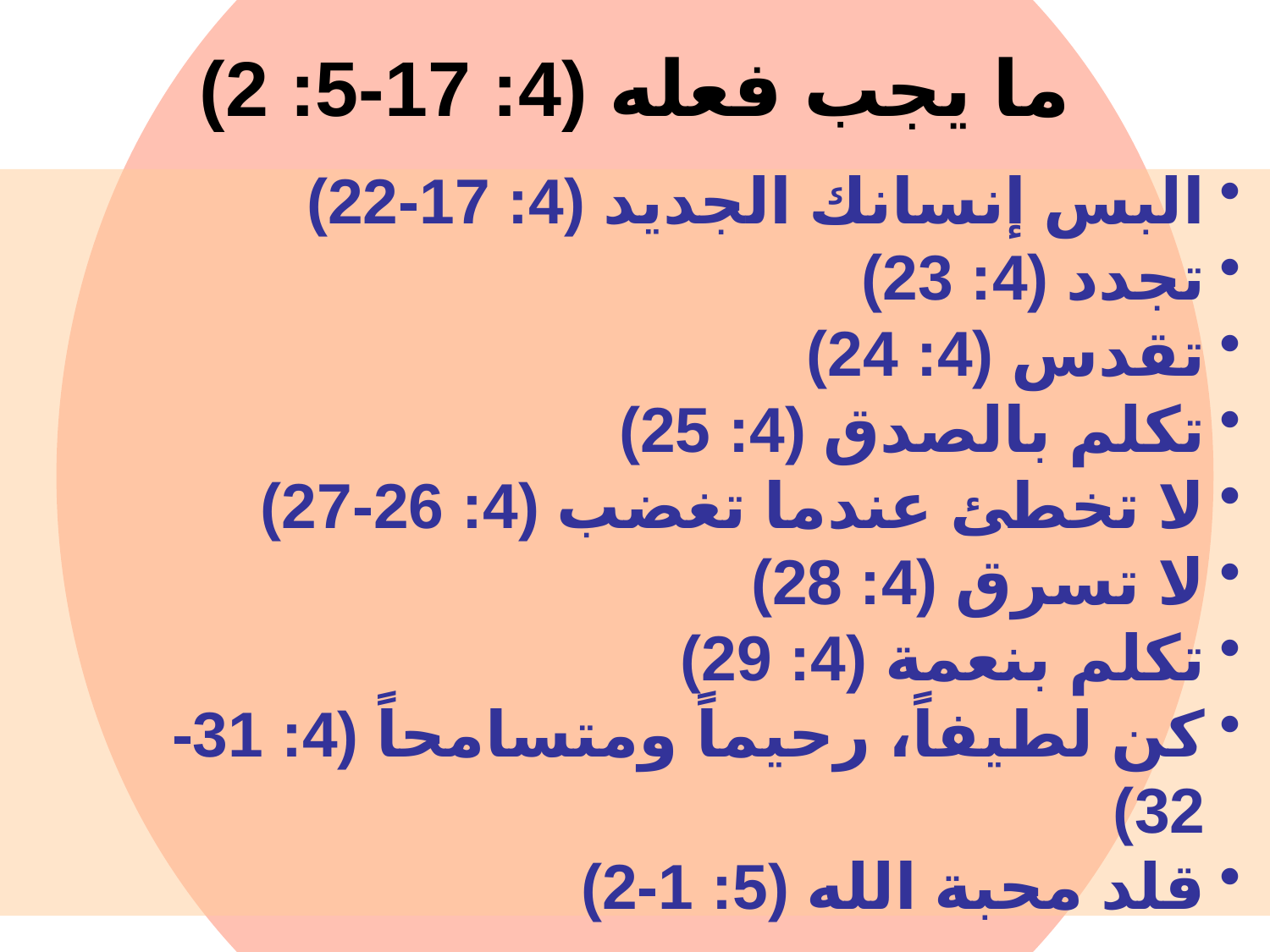

ما يجب فعله (4: 17-5: 2)
البس إنسانك الجديد (4: 17-22)
تجدد (4: 23)
تقدس (4: 24)
تكلم بالصدق (4: 25)
لا تخطئ عندما تغضب (4: 26-27)
لا تسرق (4: 28)
تكلم بنعمة (4: 29)
كن لطيفاً، رحيماً ومتسامحاً (4: 31-32)
قلد محبة الله (5: 1-2)